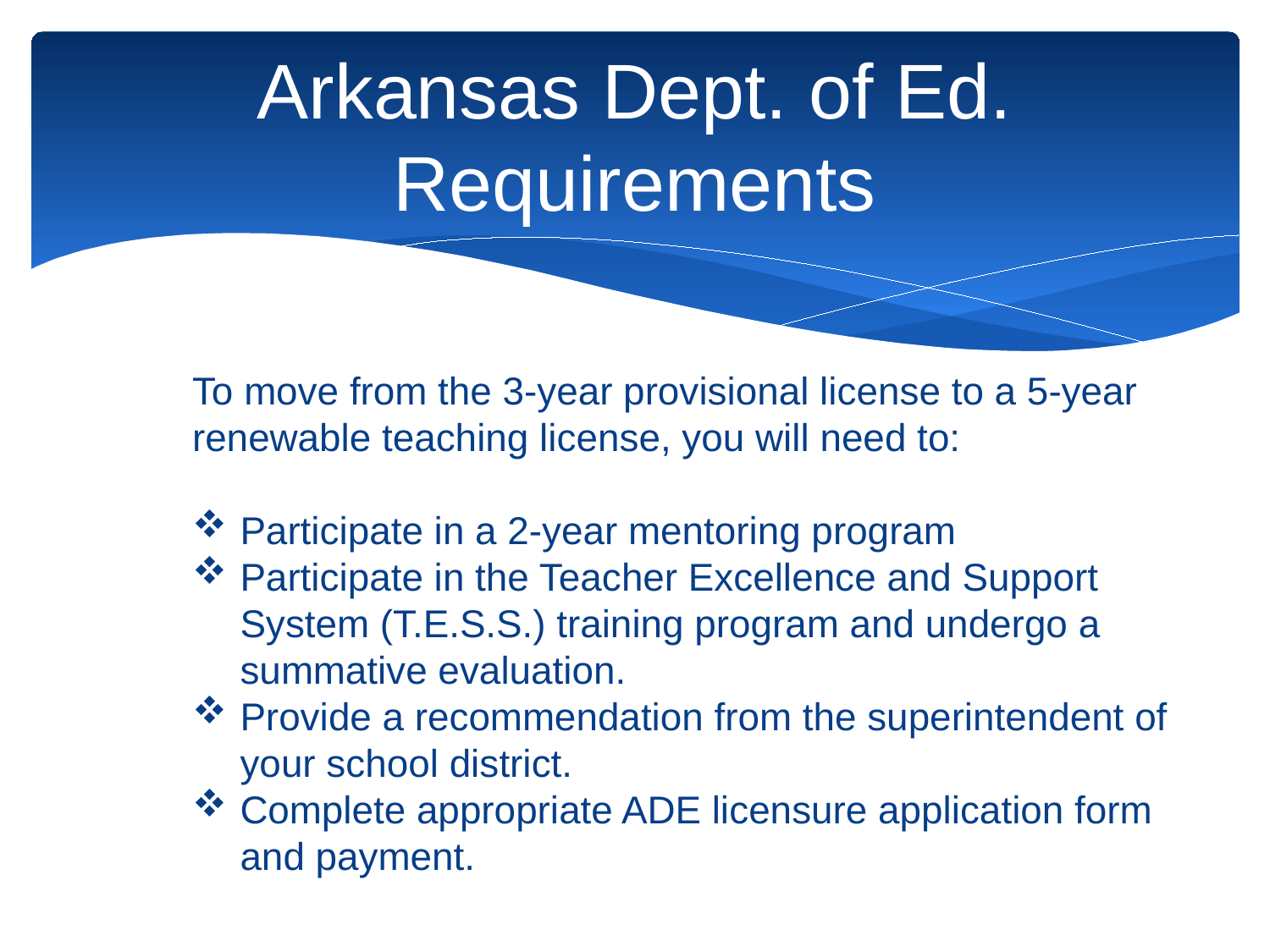

# Arkansas Dept. of Ed. Requirements
To move from the 3-year provisional license to a 5-year renewable teaching license, you will need to:

Participate in a 2-year mentoring program
Participate in the Teacher Excellence and Support System (T.E.S.S.) training program and undergo a summative evaluation.
Provide a recommendation from the superintendent of your school district.
Complete appropriate ADE licensure application form and payment.